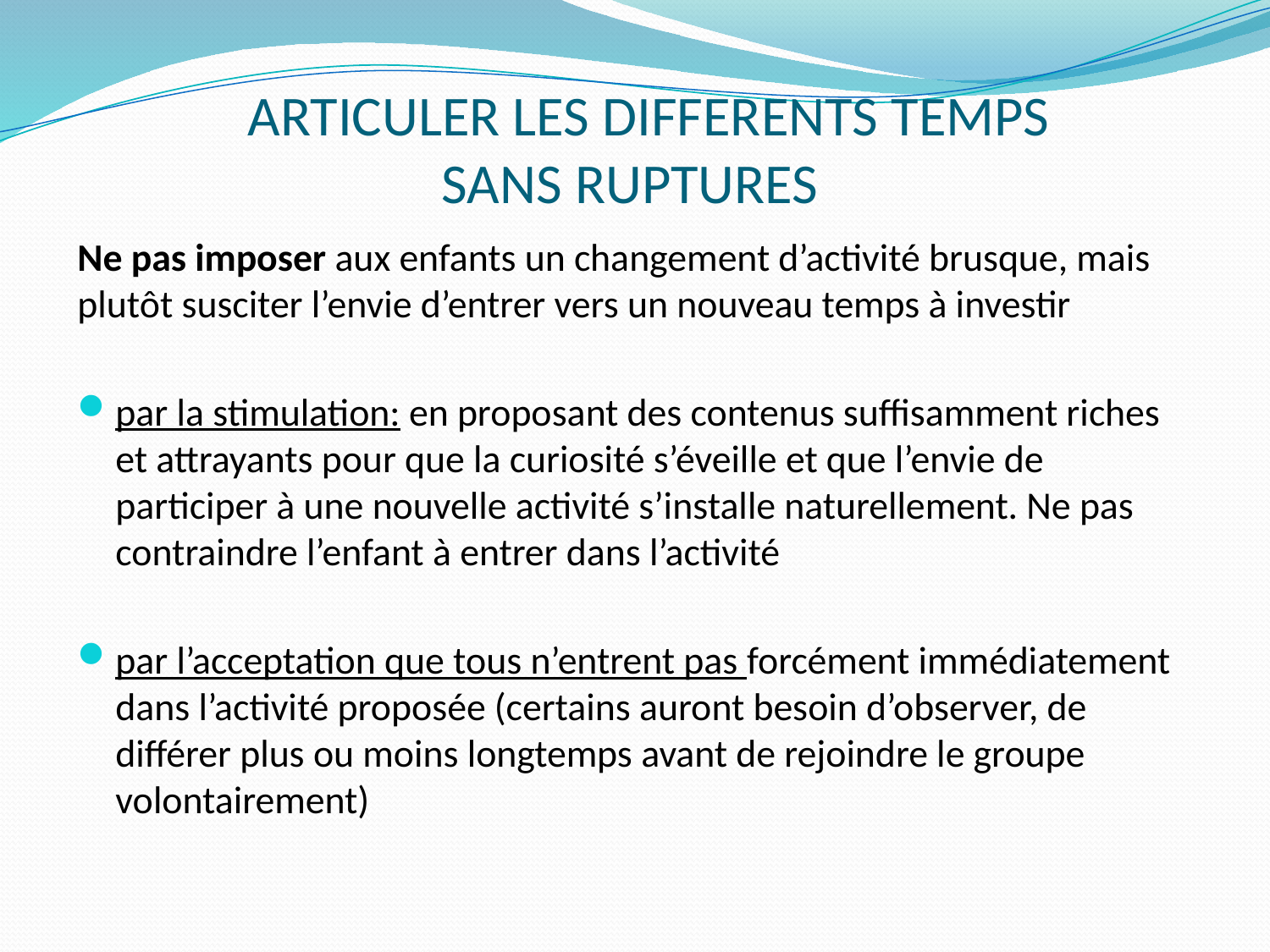

# ARTICULER LES DIFFERENTS TEMPS SANS RUPTURES
Ne pas imposer aux enfants un changement d’activité brusque, mais plutôt susciter l’envie d’entrer vers un nouveau temps à investir

par la stimulation: en proposant des contenus suffisamment riches et attrayants pour que la curiosité s’éveille et que l’envie de participer à une nouvelle activité s’installe naturellement. Ne pas contraindre l’enfant à entrer dans l’activité

par l’acceptation que tous n’entrent pas forcément immédiatement dans l’activité proposée (certains auront besoin d’observer, de différer plus ou moins longtemps avant de rejoindre le groupe volontairement)